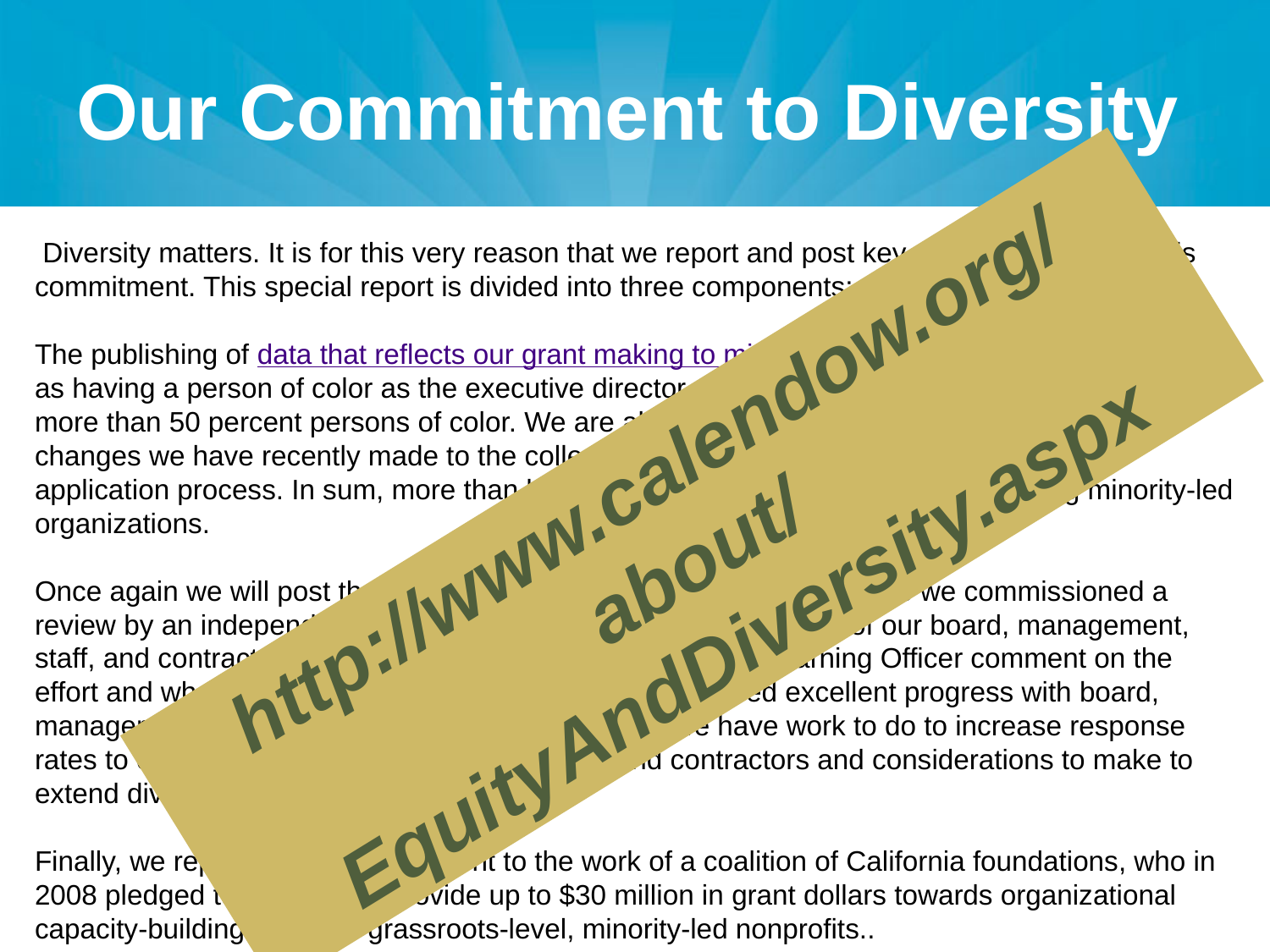

# Our Commitment to Diversity
 Diversity matters. It is for this very reason that we report and post key metrics that define this commitment. This special report is divided into three components:

The publishing of data that reflects our grant making to minority-led organizations, defined either as having a person of color as the executive director, or a board of directors that consists of more than 50 percent persons of color. We are able to report on these findings because of changes we have recently made to the collection of racial and ethnic data in our grant application process. In sum, more than half of our grants being made are supporting minority-led organizations.

Once again we will post the findings of our 2013 Diversity Audit, where we commissioned a review by an independent firm who examined diversity measures of our board, management, staff, and contractors. In this memo TCE’s CEO and Chief Learning Officer comment on the effort and what we’re learning.  In sum, we have maintained excellent progress with board, management, staff, and grant-making diversity, but we have work to do to increase response rates to our diversity survey among applicants and contractors and considerations to make to extend diversity training across all staff.

Finally, we report on our commitment to the work of a coalition of California foundations, who in 2008 pledged to collectively provide up to $30 million in grant dollars towards organizational capacity-building efforts in grassroots-level, minority-led nonprofits..
http://www.calendow.org/about/EquityAndDiversity.aspx